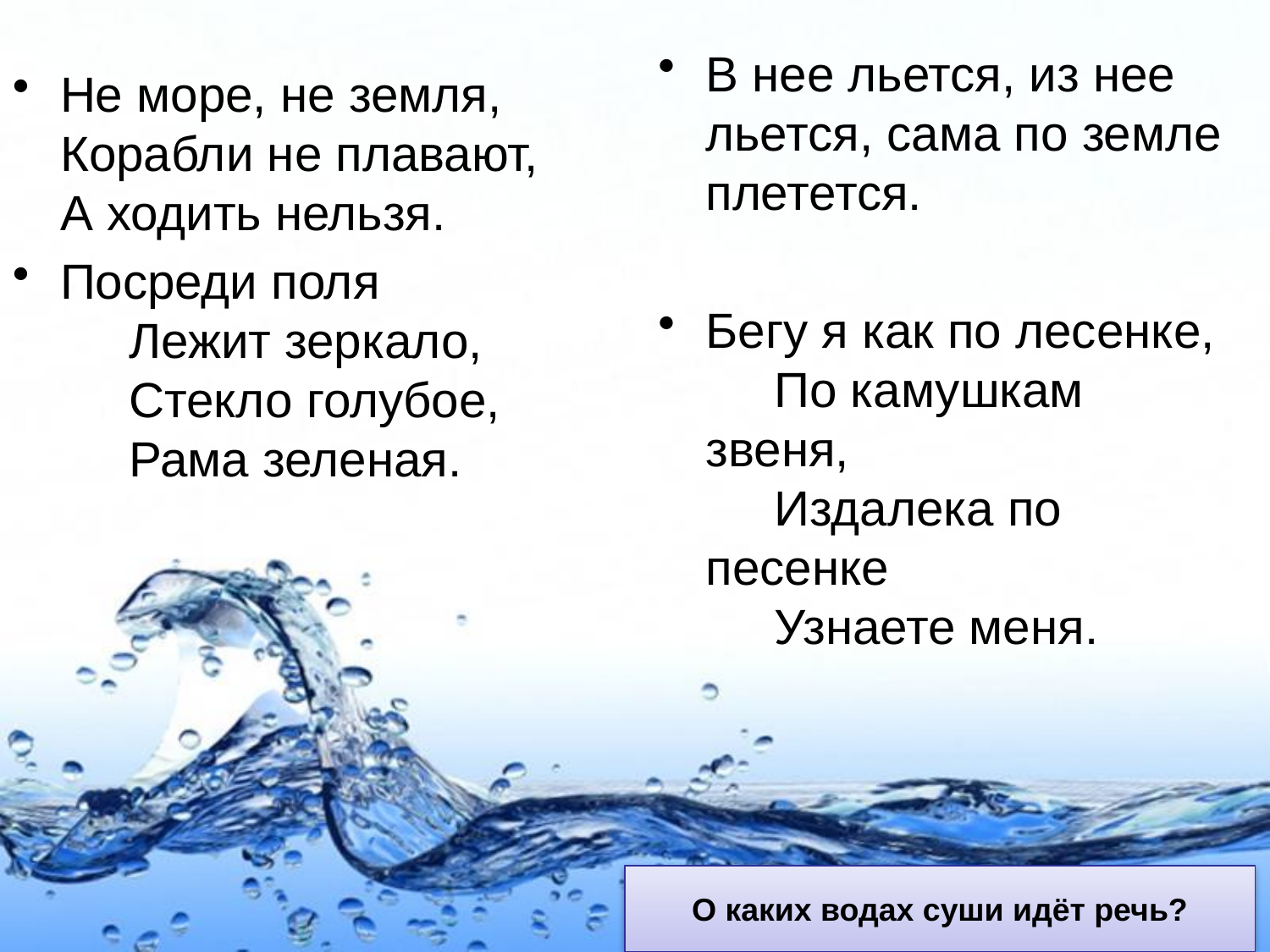

В нее льется, из нее льется, сама по земле плетется.

Бегу я как по лесенке,
     По камушкам звеня,
     Издалека по песенке
     Узнаете меня.
Не море, не земля,
Корабли не плавают,
А ходить нельзя.
Посреди поля
     Лежит зеркало,
     Стекло голубое,
     Рама зеленая.
О каких водах суши идёт речь?